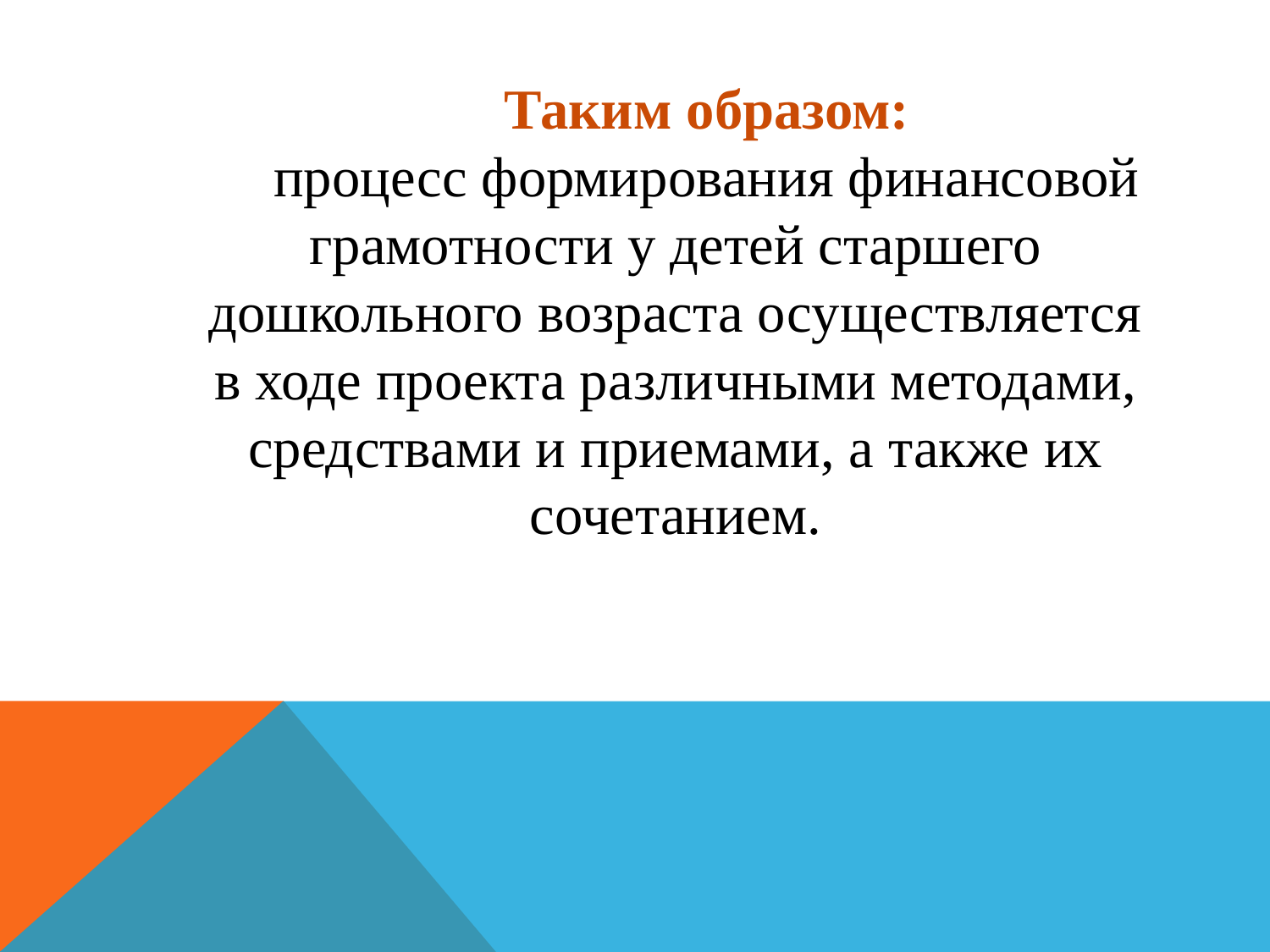

Таким образом:
процесс формирования финансовой грамотности у детей старшего дошкольного возраста осуществляется в ходе проекта различными методами, средствами и приемами, а также их сочетанием.